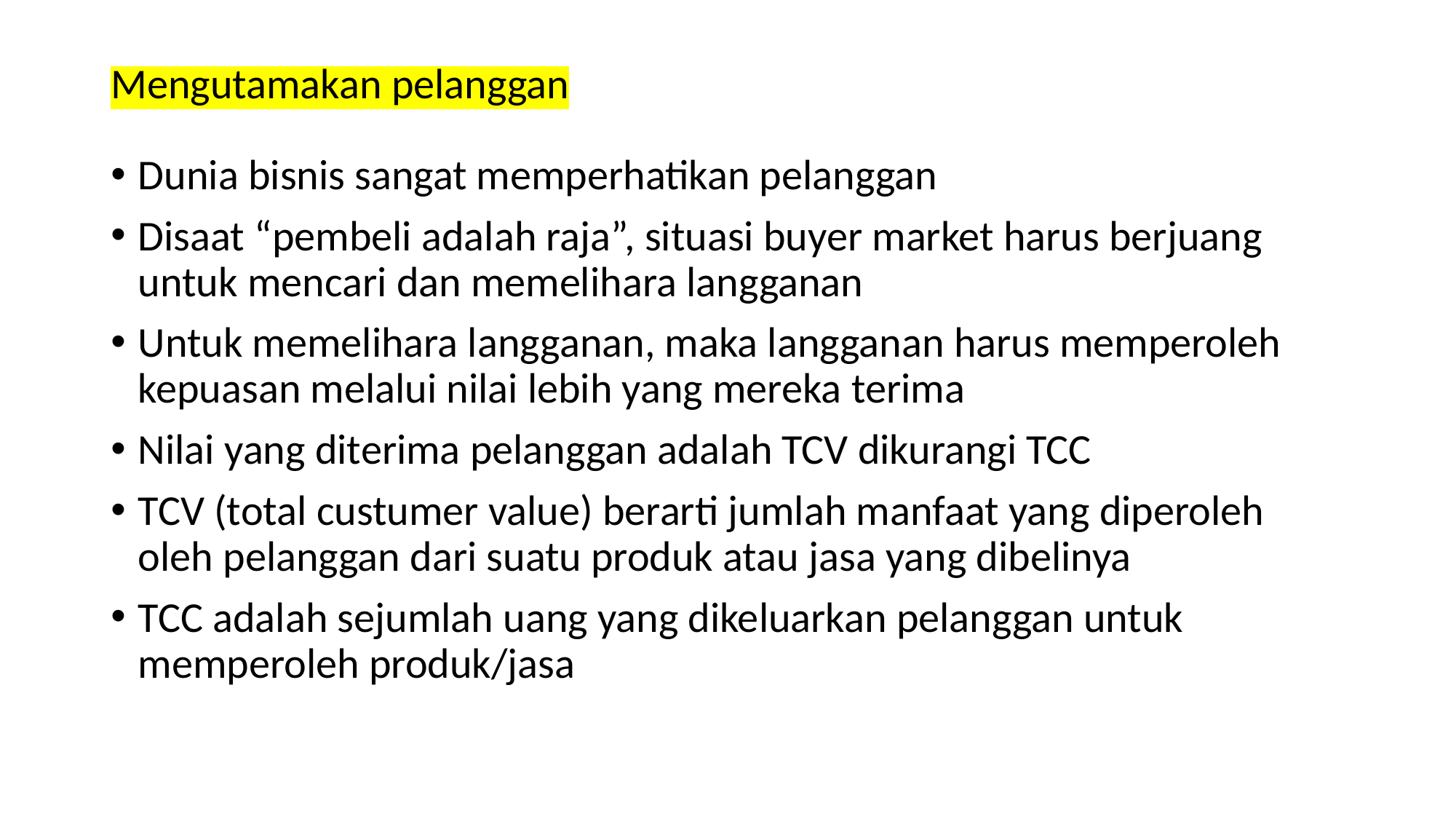

# Mengutamakan pelanggan
Dunia bisnis sangat memperhatikan pelanggan
Disaat “pembeli adalah raja”, situasi buyer market harus berjuang untuk mencari dan memelihara langganan
Untuk memelihara langganan, maka langganan harus memperoleh kepuasan melalui nilai lebih yang mereka terima
Nilai yang diterima pelanggan adalah TCV dikurangi TCC
TCV (total custumer value) berarti jumlah manfaat yang diperoleh oleh pelanggan dari suatu produk atau jasa yang dibelinya
TCC adalah sejumlah uang yang dikeluarkan pelanggan untuk memperoleh produk/jasa